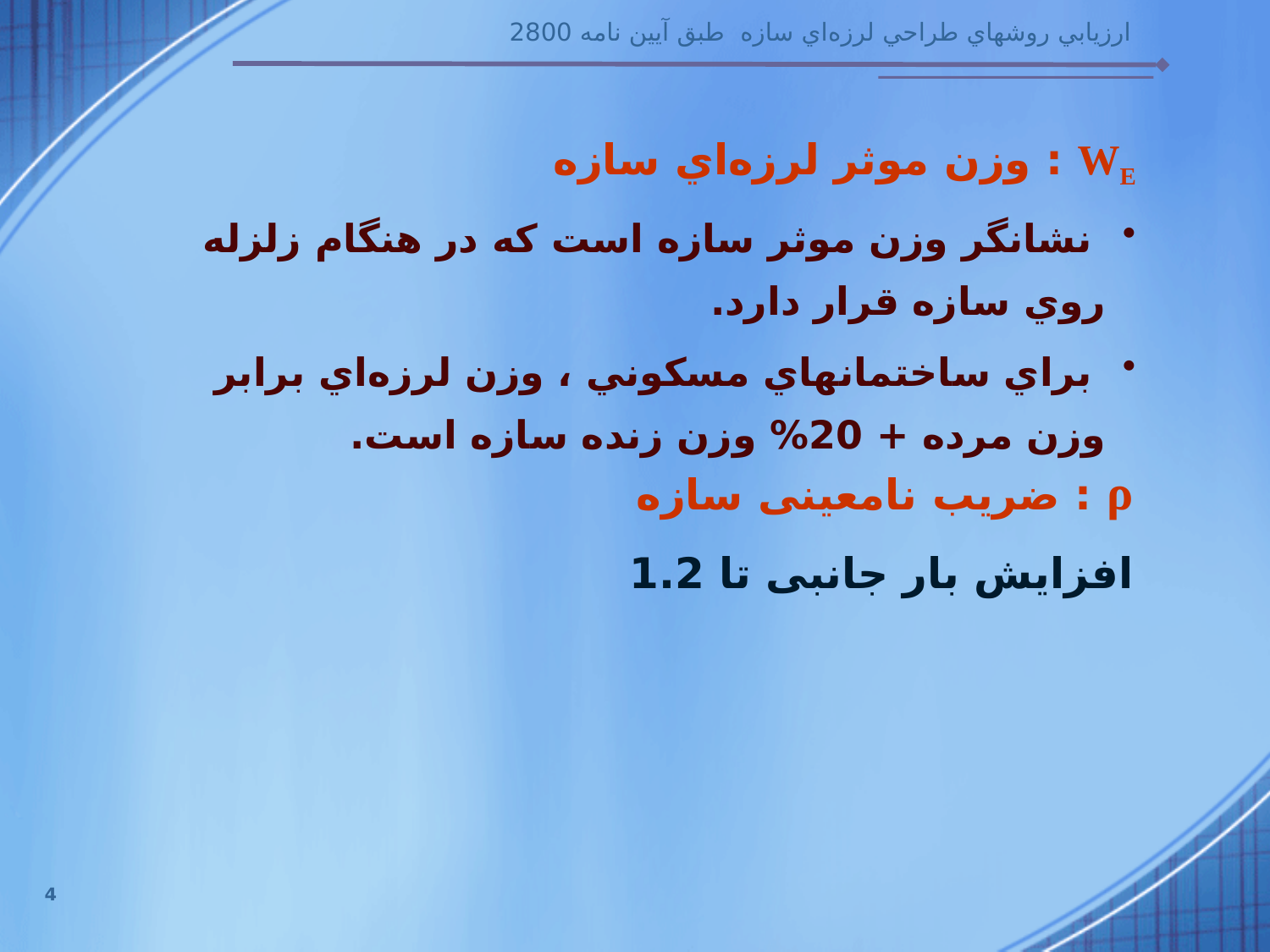

WE : وزن موثر لرزه‌اي سازه
 نشانگر وزن موثر سازه است كه در هنگام زلزله روي سازه قرار دارد.
 براي ساختمانهاي مسكوني ، وزن لرزه‌اي برابر وزن مرده + 20% وزن زنده سازه است.
ρ : ضریب نامعینی سازه
افزایش بار جانبی تا 1.2
4